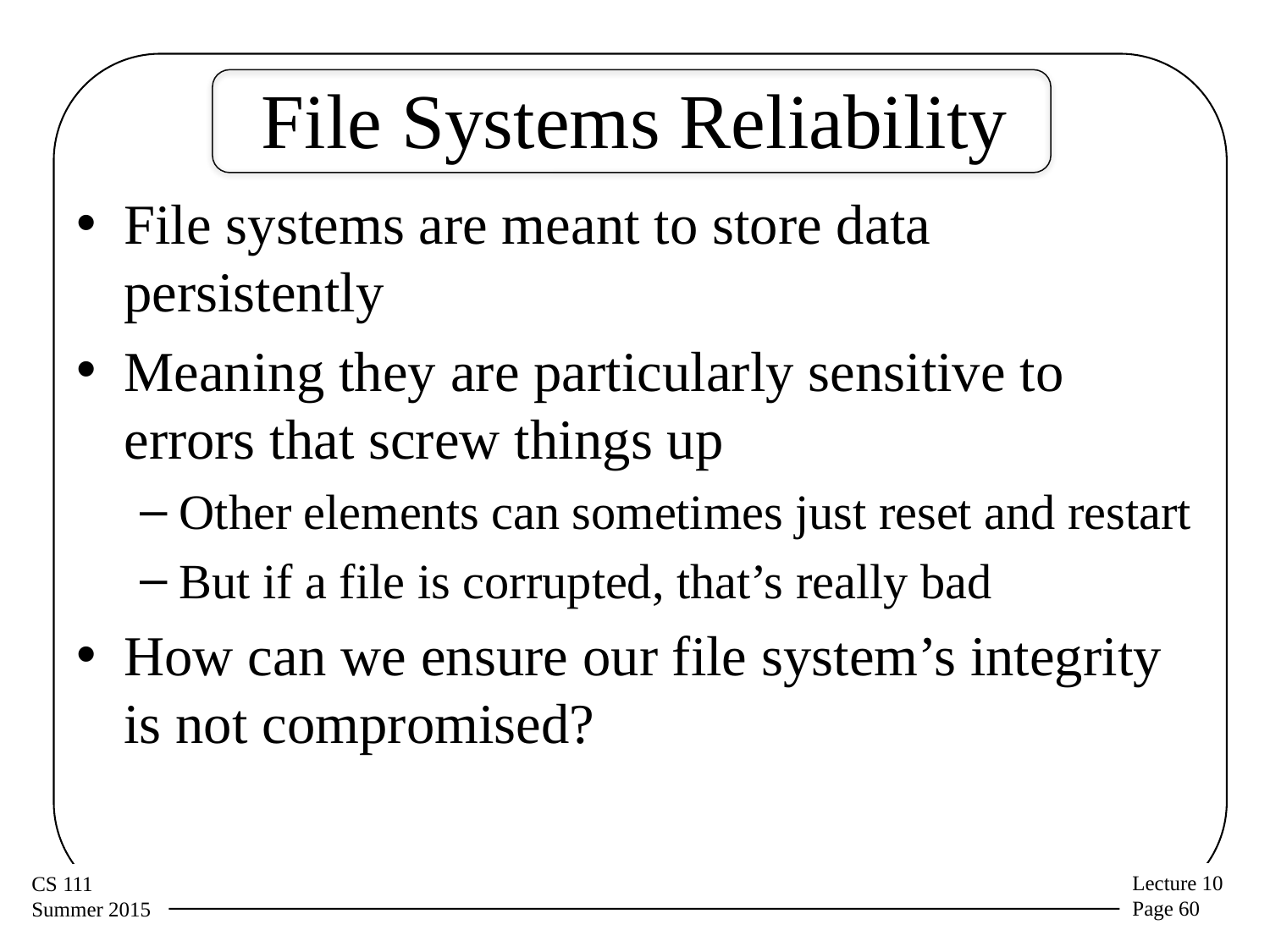

# File Systems Reliability

File systems are meant to store data persistently
Meaning they are particularly sensitive to errors that screw things up
Other elements can sometimes just reset and restart
But if a file is corrupted, that’s really bad
How can we ensure our file system’s integrity is not compromised?